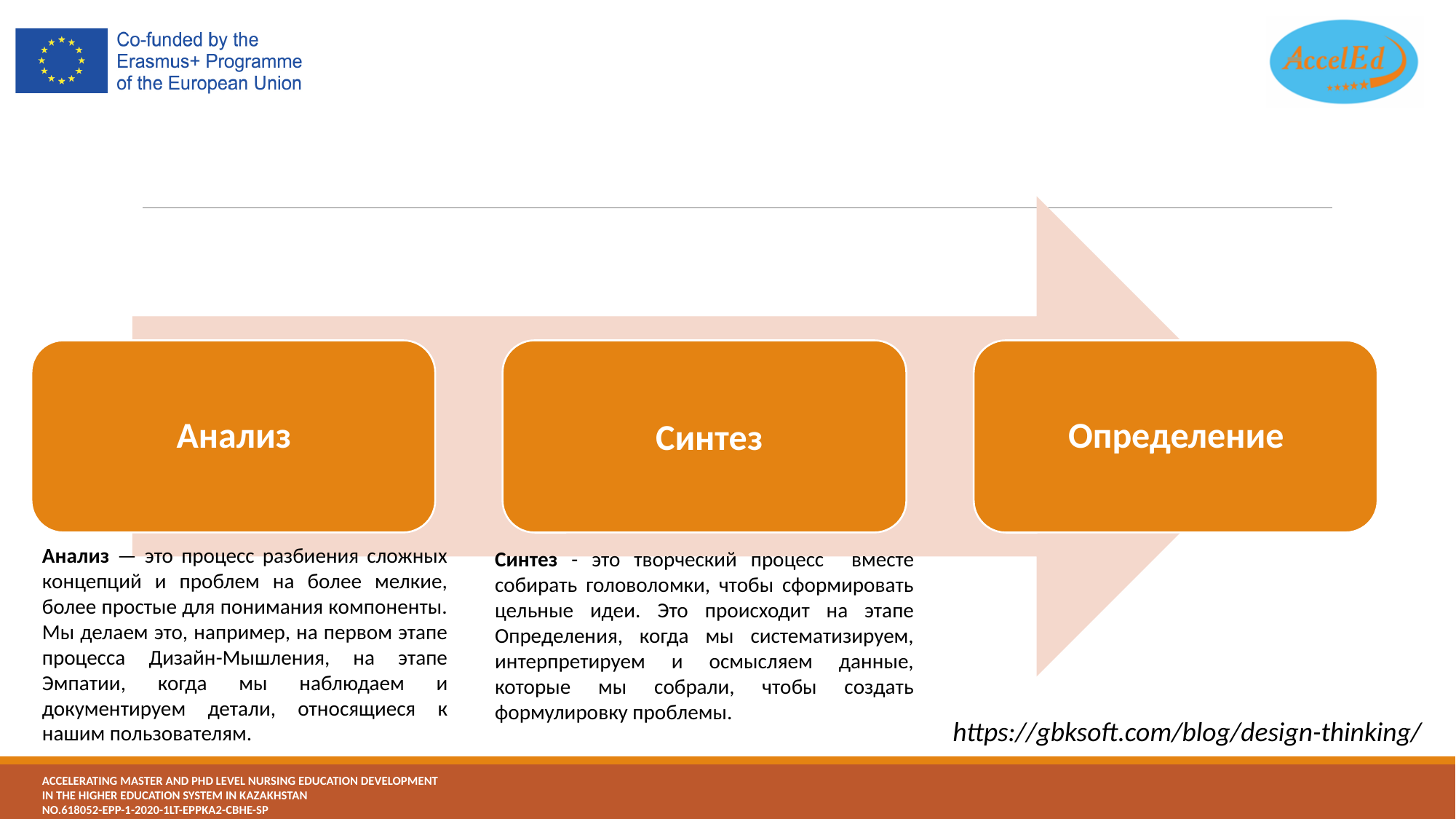

Анализ

Синтез

Определение
Анализ — это процесс разбиения сложных концепций и проблем на более мелкие, более простые для понимания компоненты. Мы делаем это, например, на первом этапе процесса Дизайн-Мышления, на этапе Эмпатии, когда мы наблюдаем и документируем детали, относящиеся к нашим пользователям.
Синтез - это творческий процесс  вместе собирать головоломки, чтобы сформировать цельные идеи. Это происходит на этапе Определения, когда мы систематизируем, интерпретируем и осмысляем данные, которые мы собрали, чтобы создать формулировку проблемы.
https://gbksoft.com/blog/design-thinking/